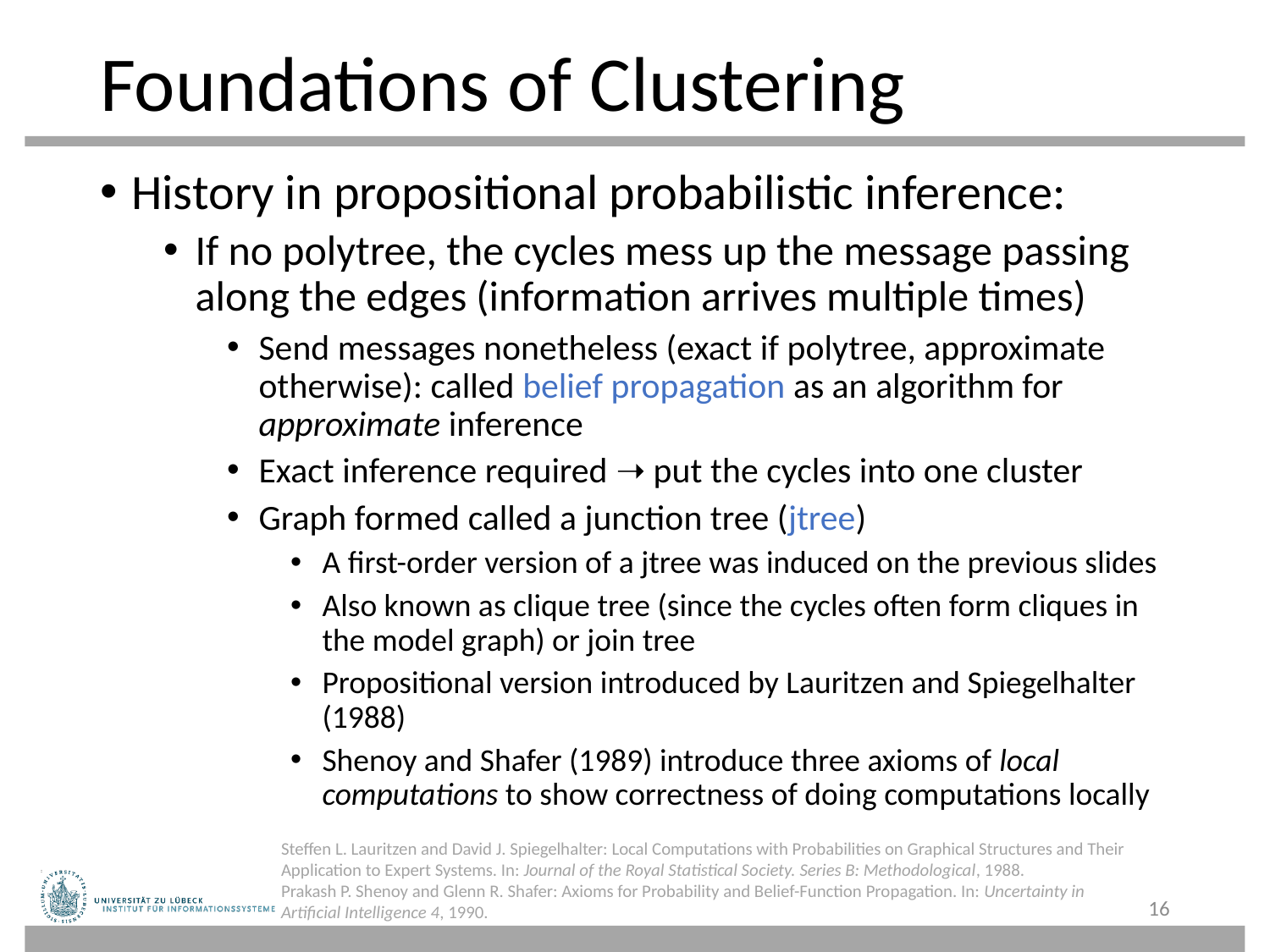

# Foundations of Clustering
History in propositional probabilistic inference:
If no polytree, the cycles mess up the message passing along the edges (information arrives multiple times)
Send messages nonetheless (exact if polytree, approximate otherwise): called belief propagation as an algorithm for approximate inference
Exact inference required ➝ put the cycles into one cluster
Graph formed called a junction tree (jtree)
A first-order version of a jtree was induced on the previous slides
Also known as clique tree (since the cycles often form cliques in the model graph) or join tree
Propositional version introduced by Lauritzen and Spiegelhalter (1988)
Shenoy and Shafer (1989) introduce three axioms of local computations to show correctness of doing computations locally

Steffen L. Lauritzen and David J. Spiegelhalter: Local Computations with Probabilities on Graphical Structures and Their Application to Expert Systems. In: Journal of the Royal Statistical Society. Series B: Methodological, 1988.
Prakash P. Shenoy and Glenn R. Shafer: Axioms for Probability and Belief-Function Propagation. In: Uncertainty in Artificial Intelligence 4, 1990.
16